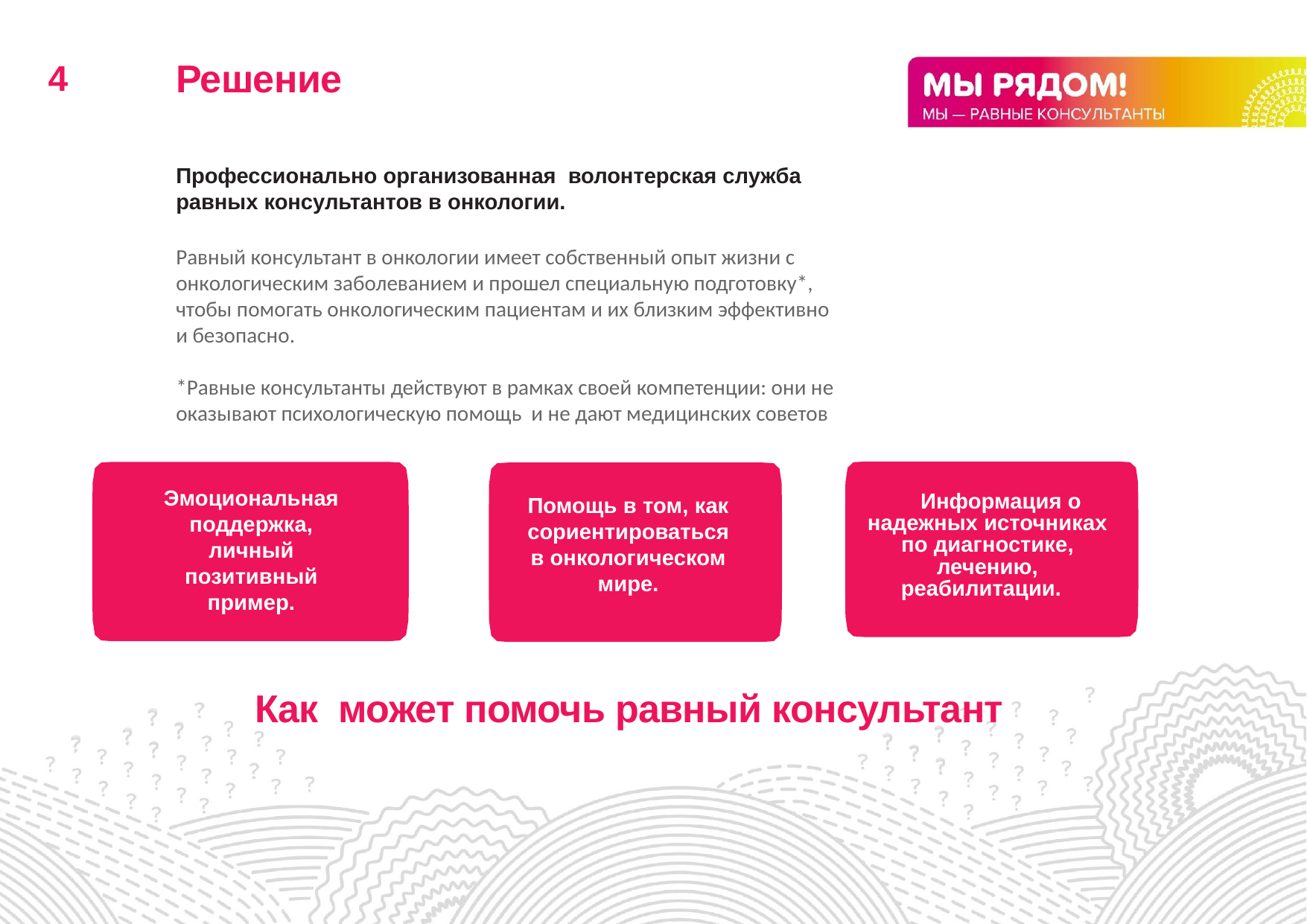

Решение
Профессионально организованная  волонтерская служба равных консультантов в онкологии.

Равный консультант в онкологии имеет собственный опыт жизни с онкологическим заболеванием и прошел специальную подготовку*, чтобы помогать онкологическим пациентам и их близким эффективно и безопасно.
*Равные консультанты действуют в рамках своей компетенции: они не оказывают психологическую помощь  и не дают медицинских советов

Эмоциональная поддержка, личный позитивный пример.
Информация о надежных источниках по диагностике, лечению, реабилитации.
Помощь в том, как сориентироваться в онкологическом мире.

Как  может помочь равный консультант